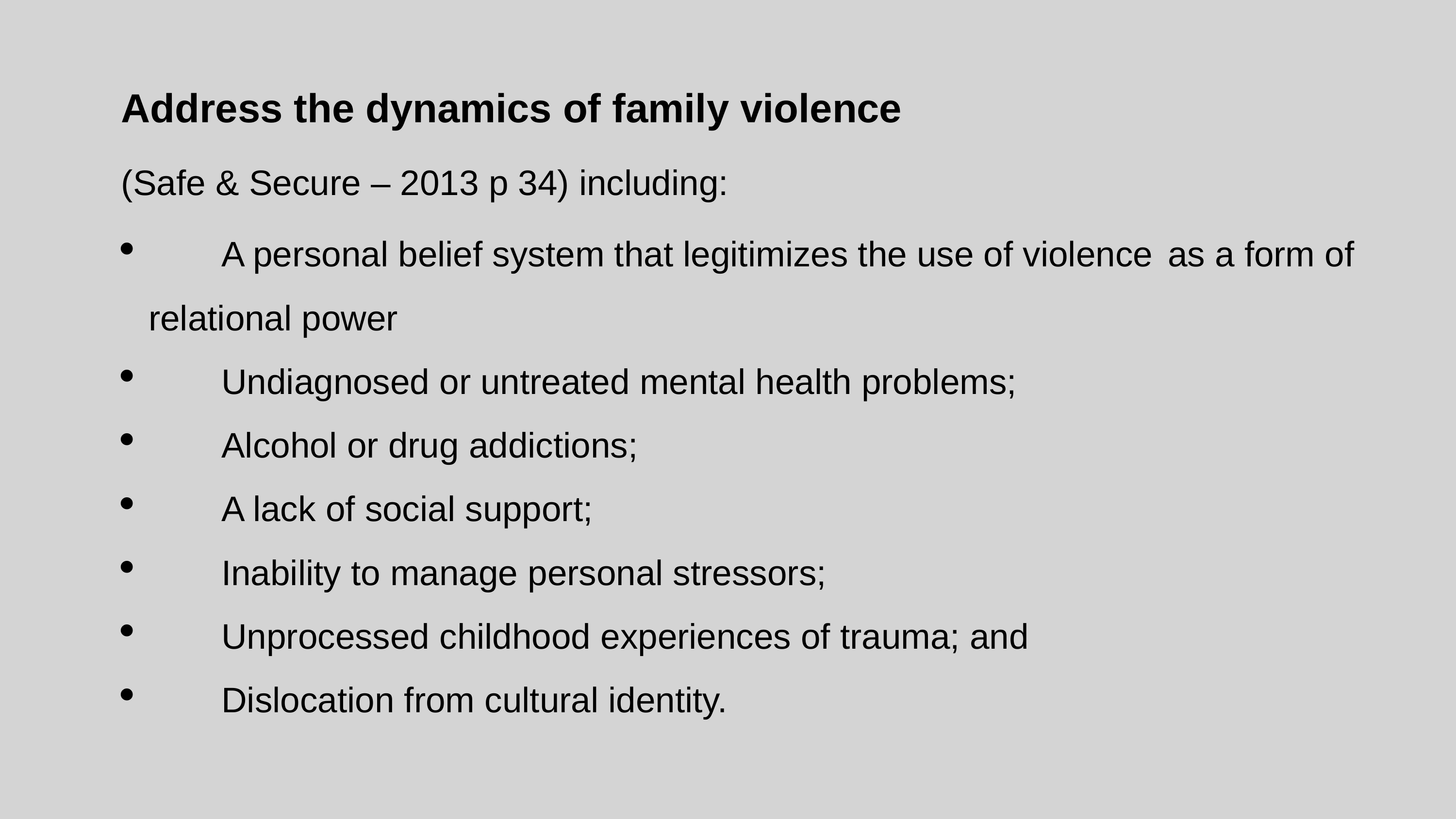

Address the dynamics of family violence
(Safe & Secure – 2013 p 34) including:
	A personal belief system that legitimizes the use of violence 	as a form of relational power
	Undiagnosed or untreated mental health problems;
	Alcohol or drug addictions;
	A lack of social support;
	Inability to manage personal stressors;
	Unprocessed childhood experiences of trauma; and
	Dislocation from cultural identity.